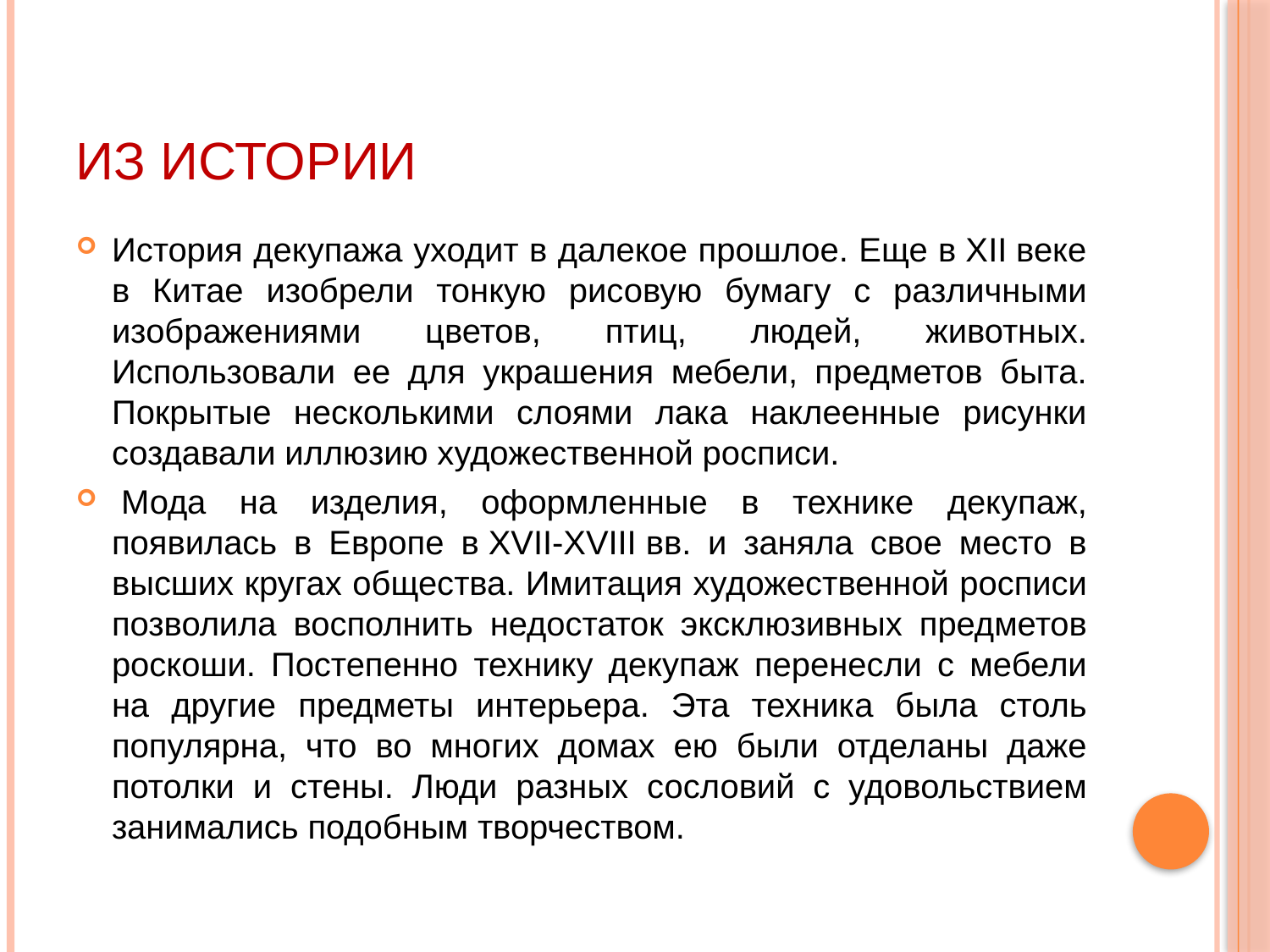

# Из истории
История декупажа уходит в далекое прошлое. Еще в XII веке в Китае изобрели тонкую рисовую бумагу с различными изображениями цветов, птиц, людей, животных. Использовали ее для украшения мебели, предметов быта. Покрытые несколькими слоями лака наклеенные рисунки создавали иллюзию художественной росписи.
 Мода на изделия, оформленные в технике декупаж, появилась в Европе в XVII-XVIII вв. и заняла свое место в высших кругах общества. Имитация художественной росписи позволила восполнить недостаток эксклюзивных предметов роскоши. Постепенно технику декупаж перенесли с мебели на другие предметы интерьера. Эта техника была столь популярна, что во многих домах ею были отделаны даже потолки и стены. Люди разных сословий с удовольствием занимались подобным творчеством.